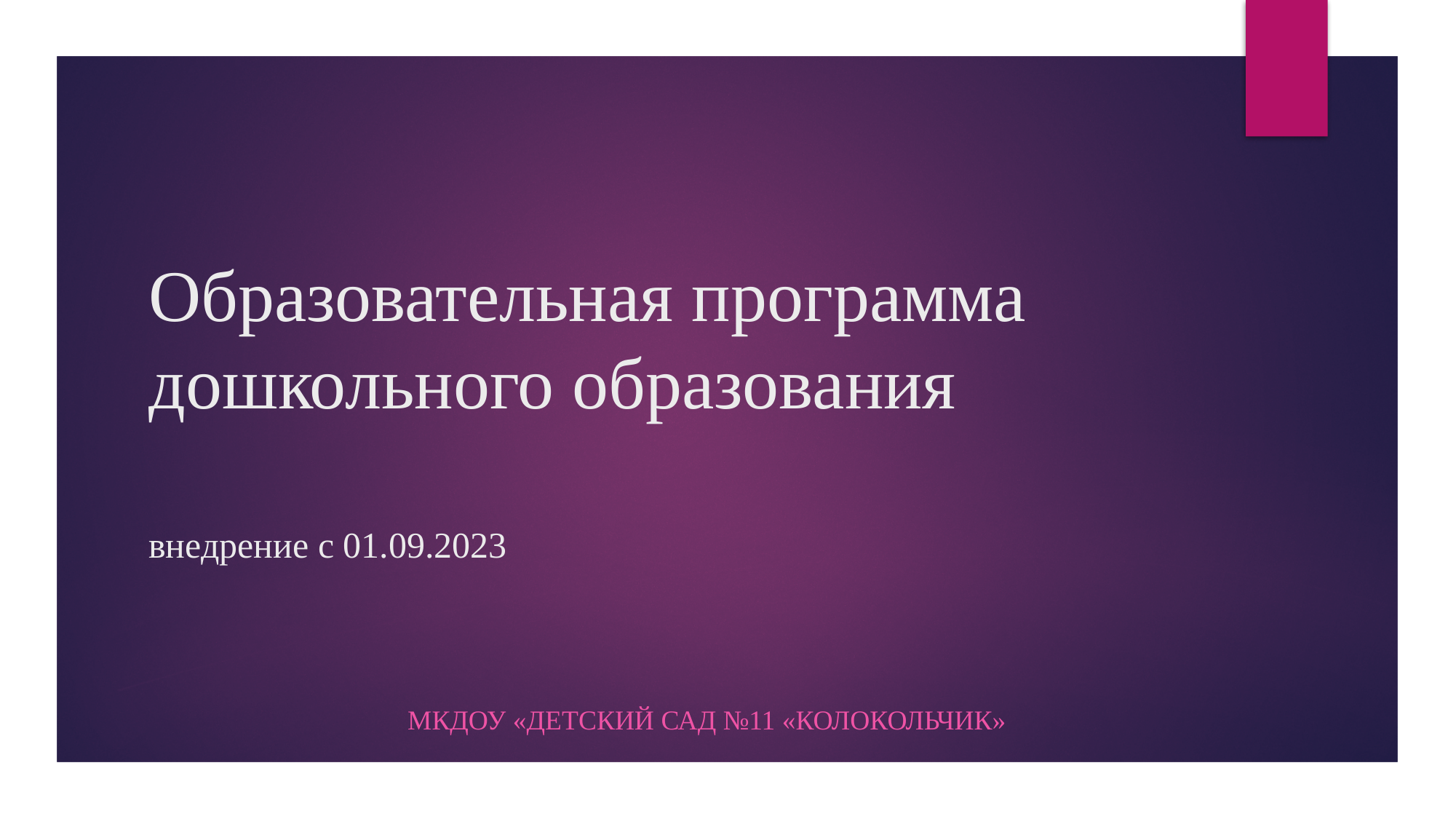

# Образовательная программа дошкольного образования внедрение с 01.09.2023
МКДОУ «Детский сад №11 «колокольчик»